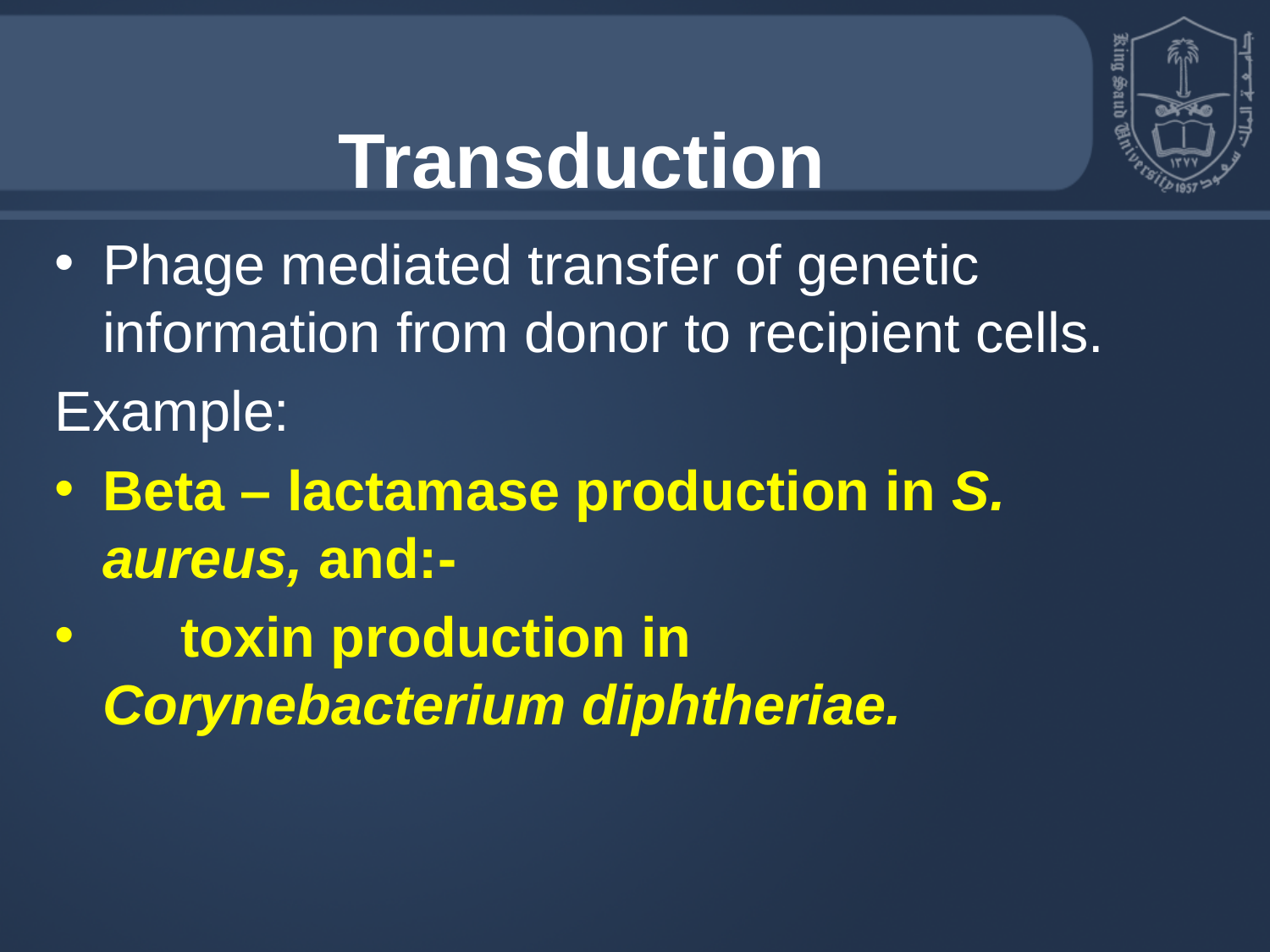

Transduction
Phage mediated transfer of genetic information from donor to recipient cells.
Example:
Beta – lactamase production in S. aureus, and:-
     toxin production in Corynebacterium diphtheriae.